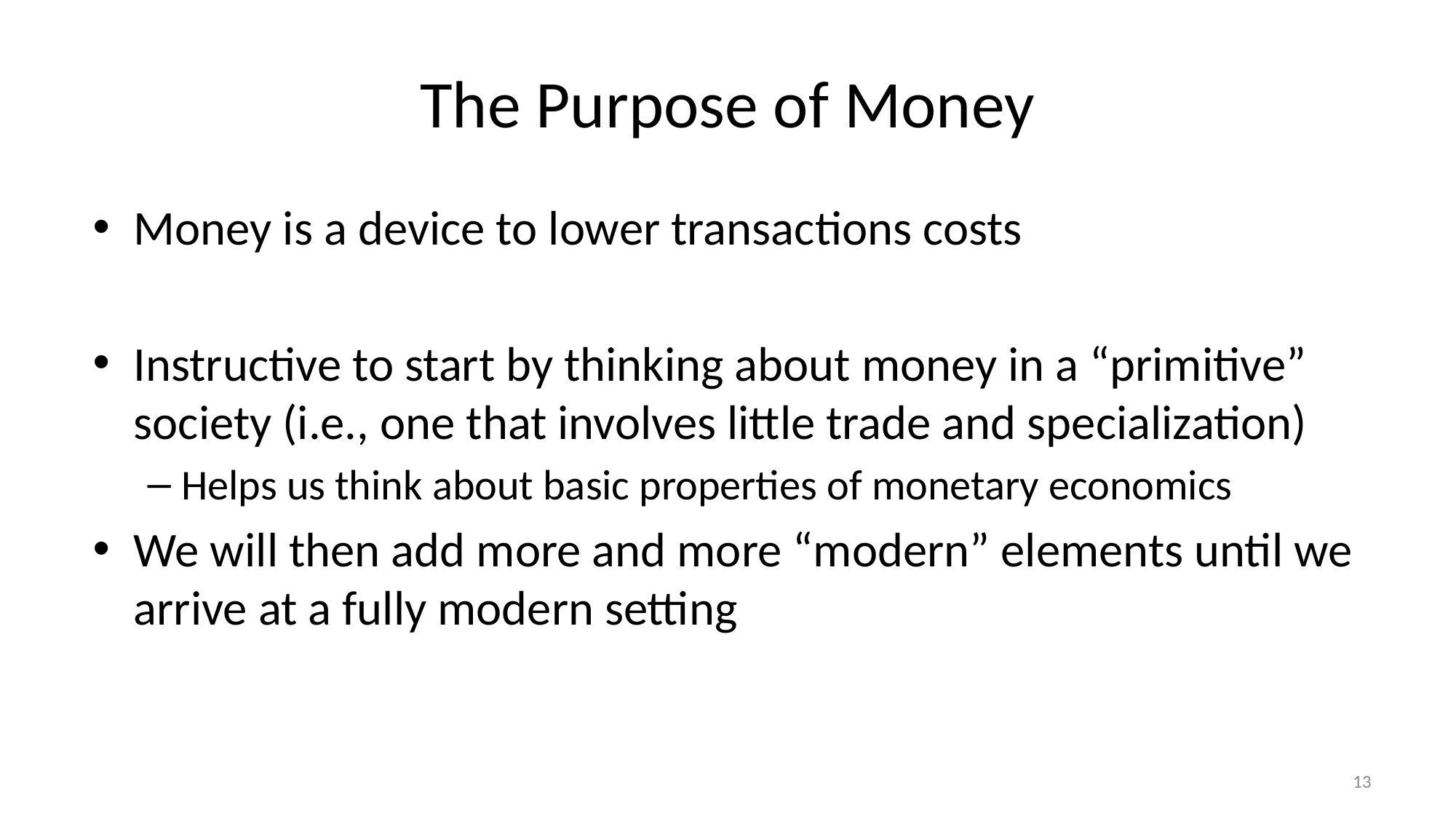

# The Purpose of Money
Money is a device to lower transactions costs

Instructive to start by thinking about money in a “primitive” society (i.e., one that involves little trade and specialization)
Helps us think about basic properties of monetary economics
We will then add more and more “modern” elements until we arrive at a fully modern setting
13